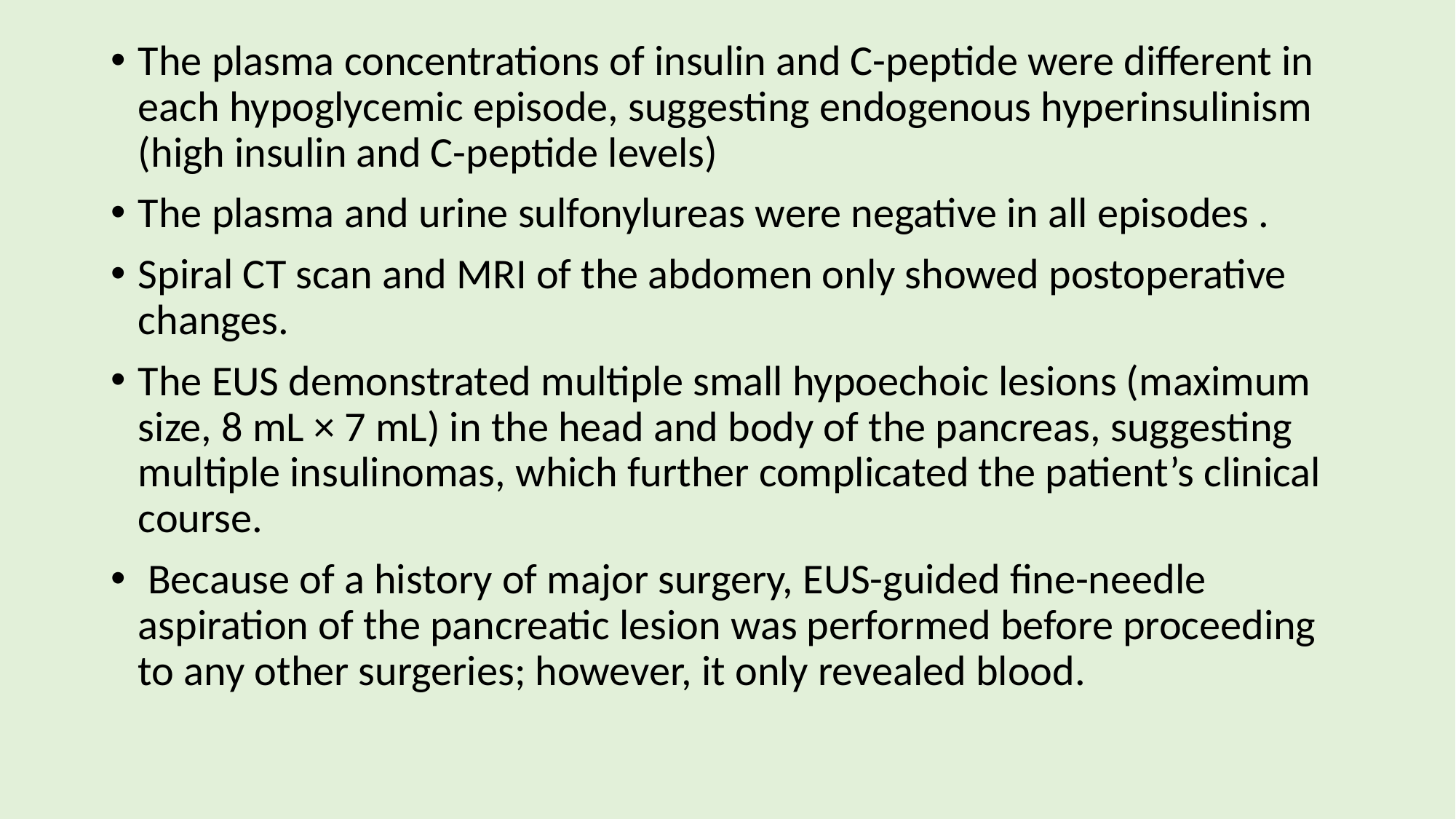

The plasma concentrations of insulin and C-peptide were different in each hypoglycemic episode, suggesting endogenous hyperinsulinism (high insulin and C-peptide levels)
The plasma and urine sulfonylureas were negative in all episodes .
Spiral CT scan and MRI of the abdomen only showed postoperative changes.
The EUS demonstrated multiple small hypoechoic lesions (maximum size, 8 mL × 7 mL) in the head and body of the pancreas, suggesting multiple insulinomas, which further complicated the patient’s clinical course.
 Because of a history of major surgery, EUS-guided fine-needle aspiration of the pancreatic lesion was performed before proceeding to any other surgeries; however, it only revealed blood.